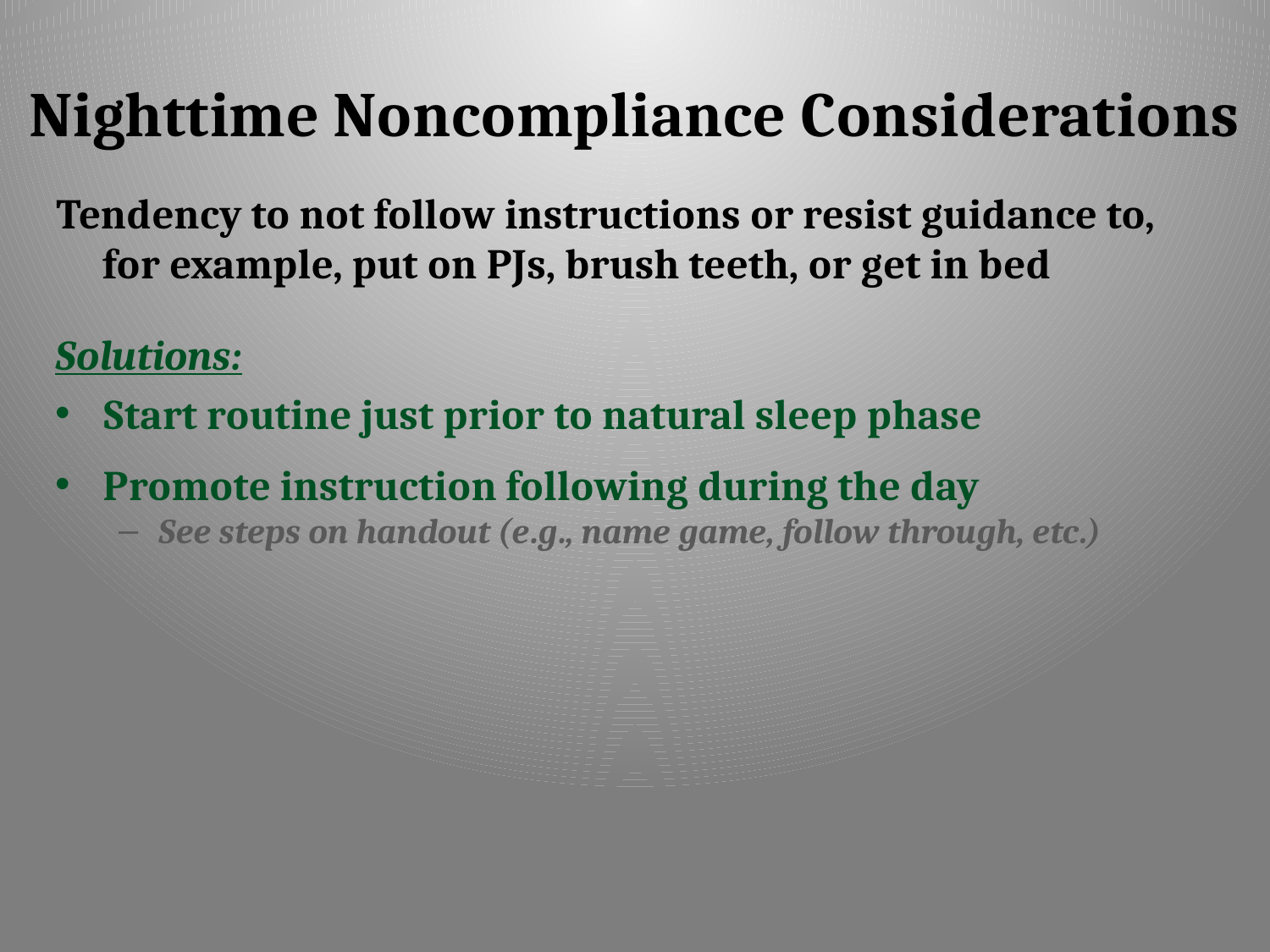

# Nighttime Noncompliance Considerations
Tendency to not follow instructions or resist guidance to, for example, put on PJs, brush teeth, or get in bed

Solutions:
Start routine just prior to natural sleep phase

Promote instruction following during the day
See steps on handout (e.g., name game, follow through, etc.)